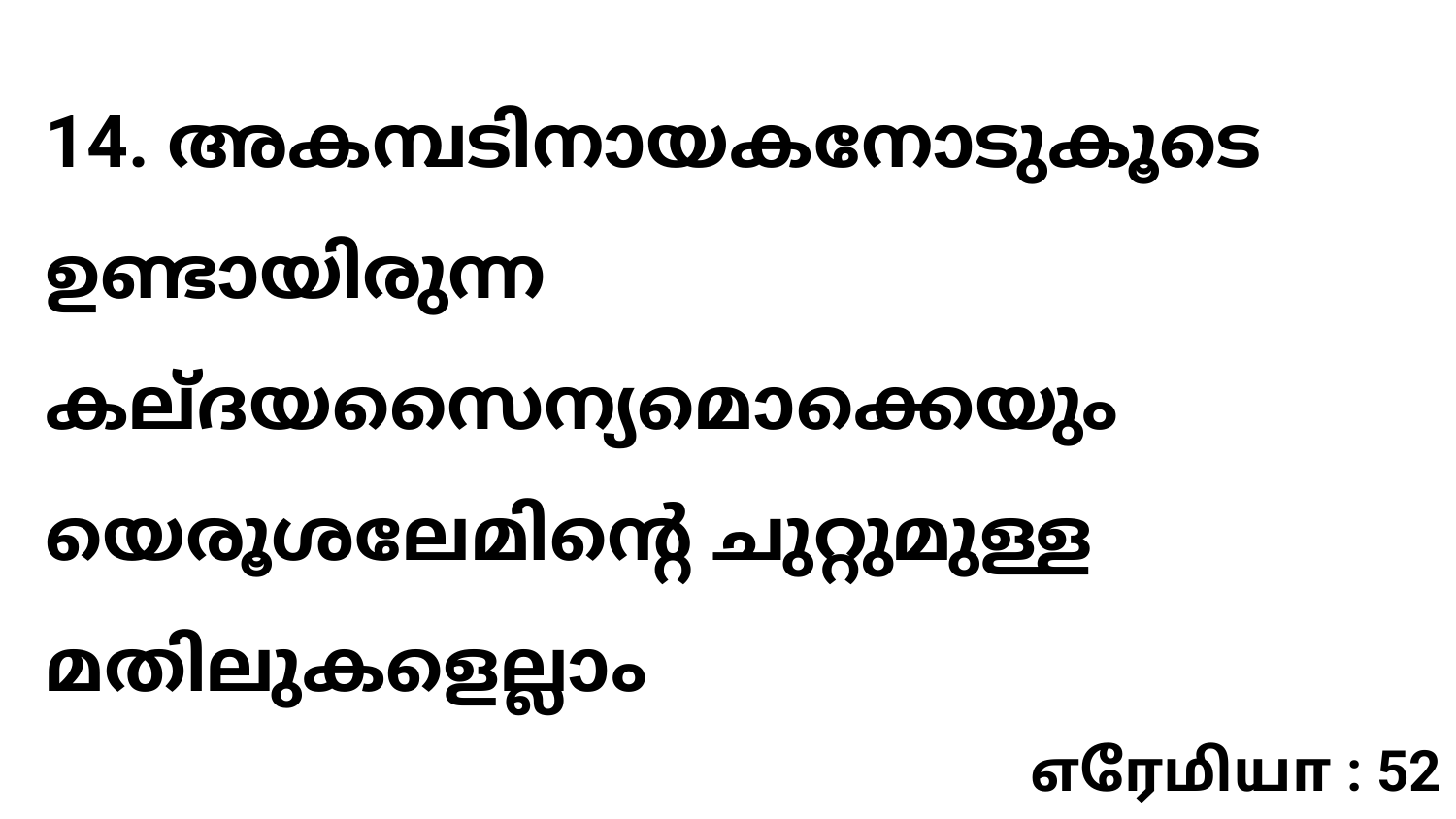

14. അകമ്പടിനായകനോടുകൂടെ ഉണ്ടായിരുന്ന കല്ദയസൈന്യമൊക്കെയും യെരൂശലേമിന്റെ ചുറ്റുമുള്ള മതിലുകളെല്ലാം
எரேமியா : 52